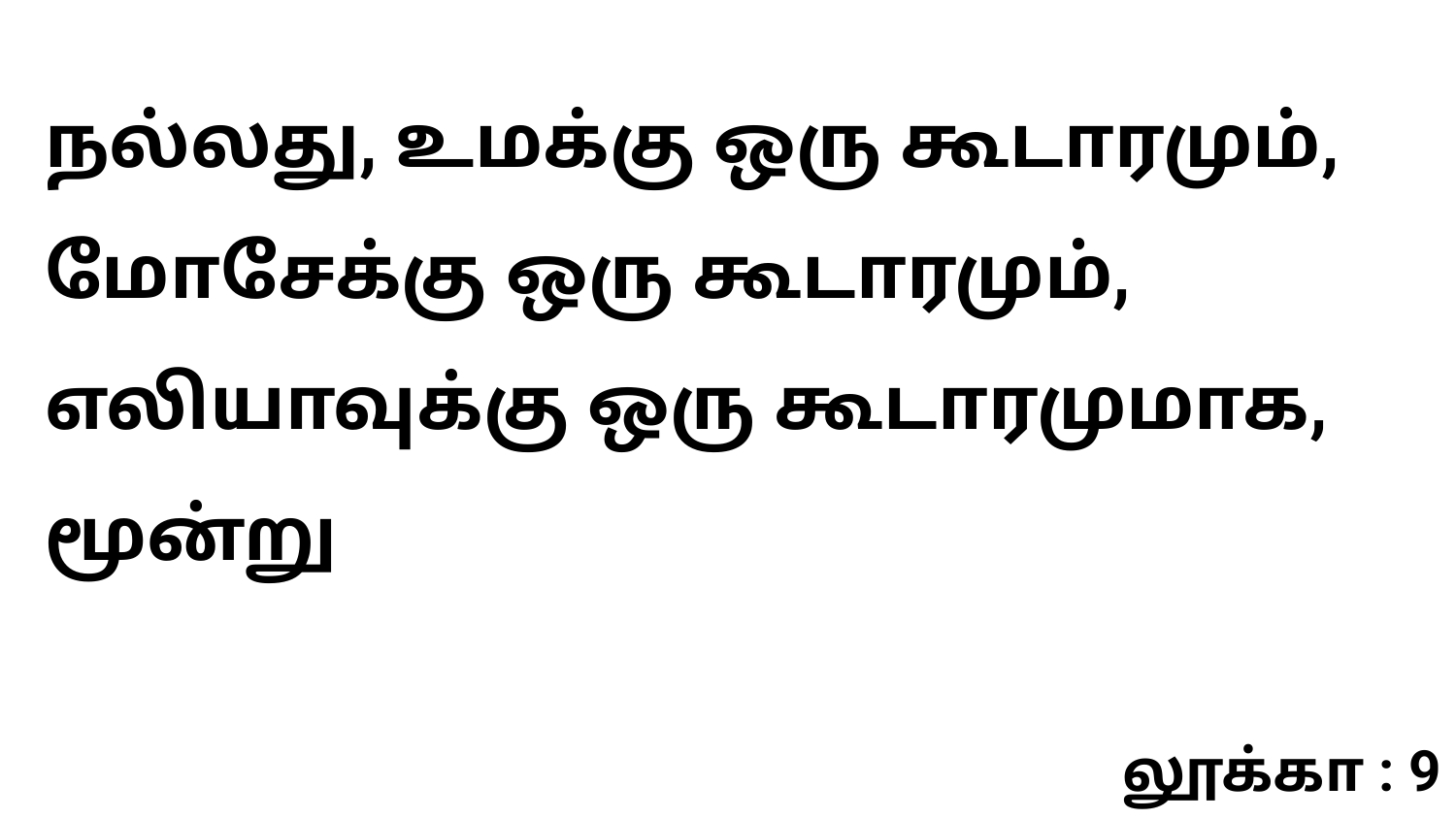

நல்லது, உமக்கு ஒரு கூடாரமும், மோசேக்கு ஒரு கூடாரமும், எலியாவுக்கு ஒரு கூடாரமுமாக, மூன்று
லூக்கா : 9